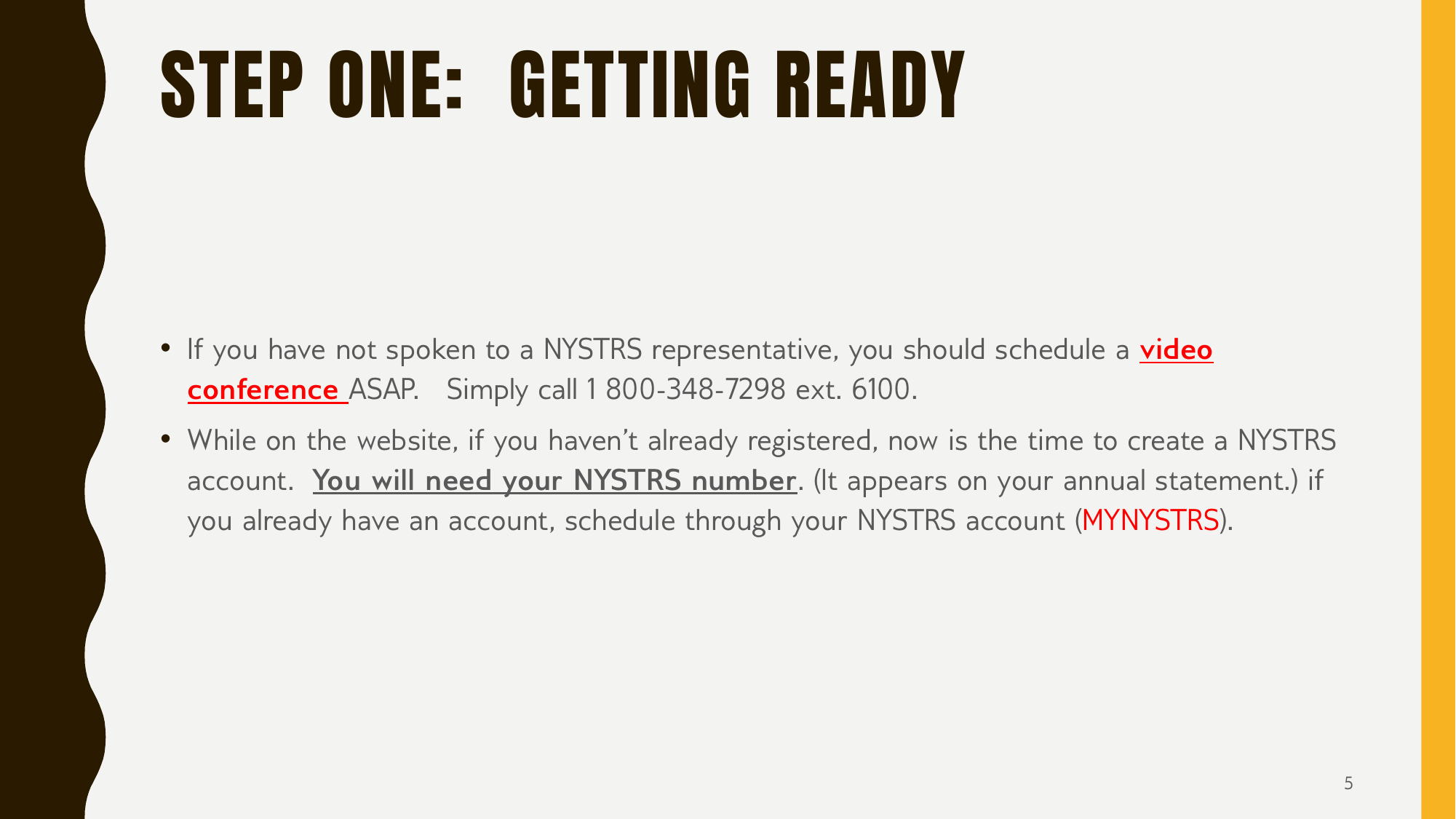

# Step one:  Getting Ready

If you have not spoken to a NYSTRS representative, you should schedule a video conference ASAP.   Simply call 1 800-348-7298 ext. 6100.
While on the website, if you haven’t already registered, now is the time to create a NYSTRS account.  You will need your NYSTRS number. (It appears on your annual statement.) if you already have an account, schedule through your NYSTRS account (MYNYSTRS).
5